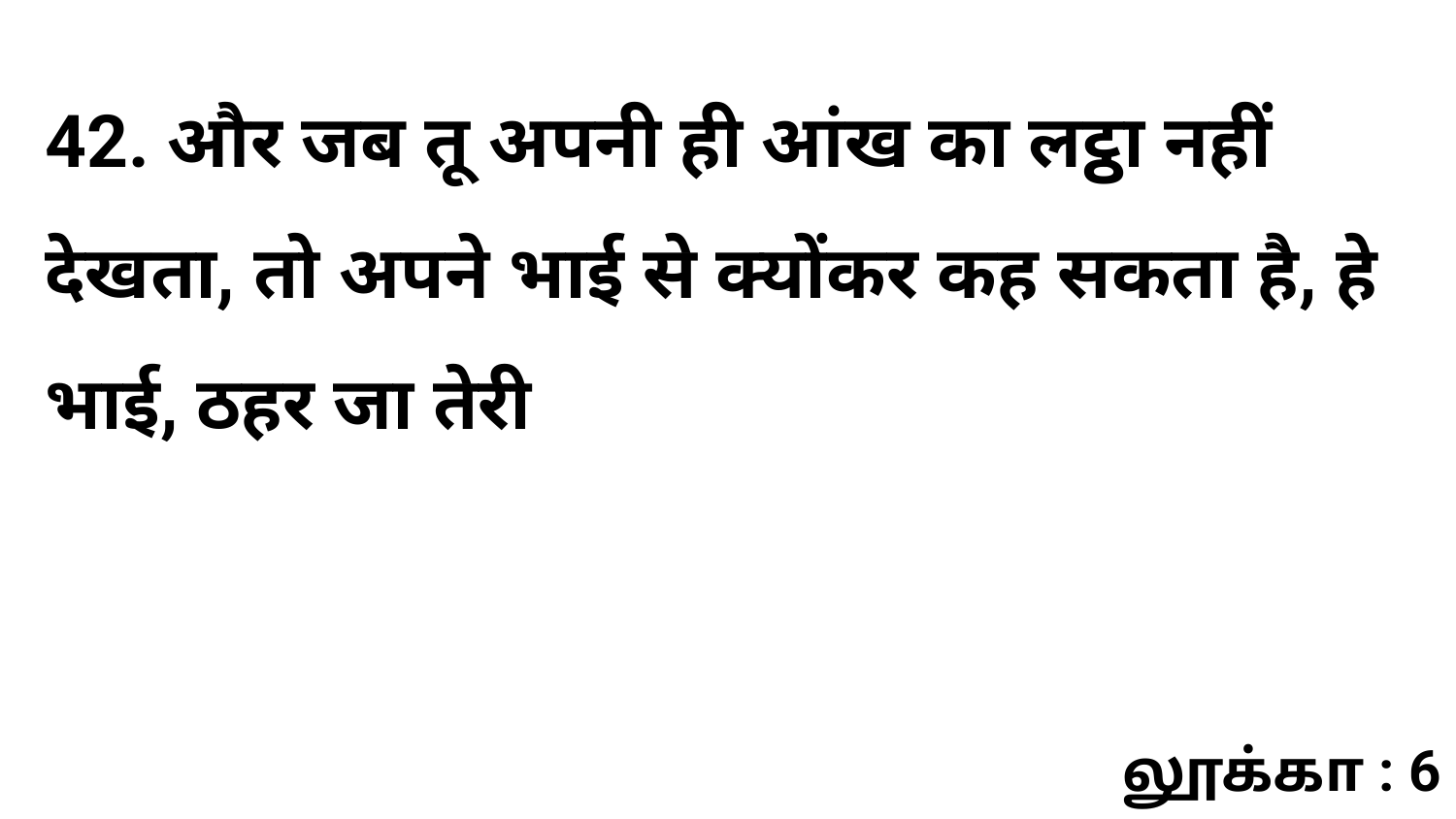

42. और जब तू अपनी ही आंख का लट्ठा नहीं देखता, तो अपने भाई से क्योंकर कह सकता है, हे भाई, ठहर जा तेरी
லூக்கா : 6